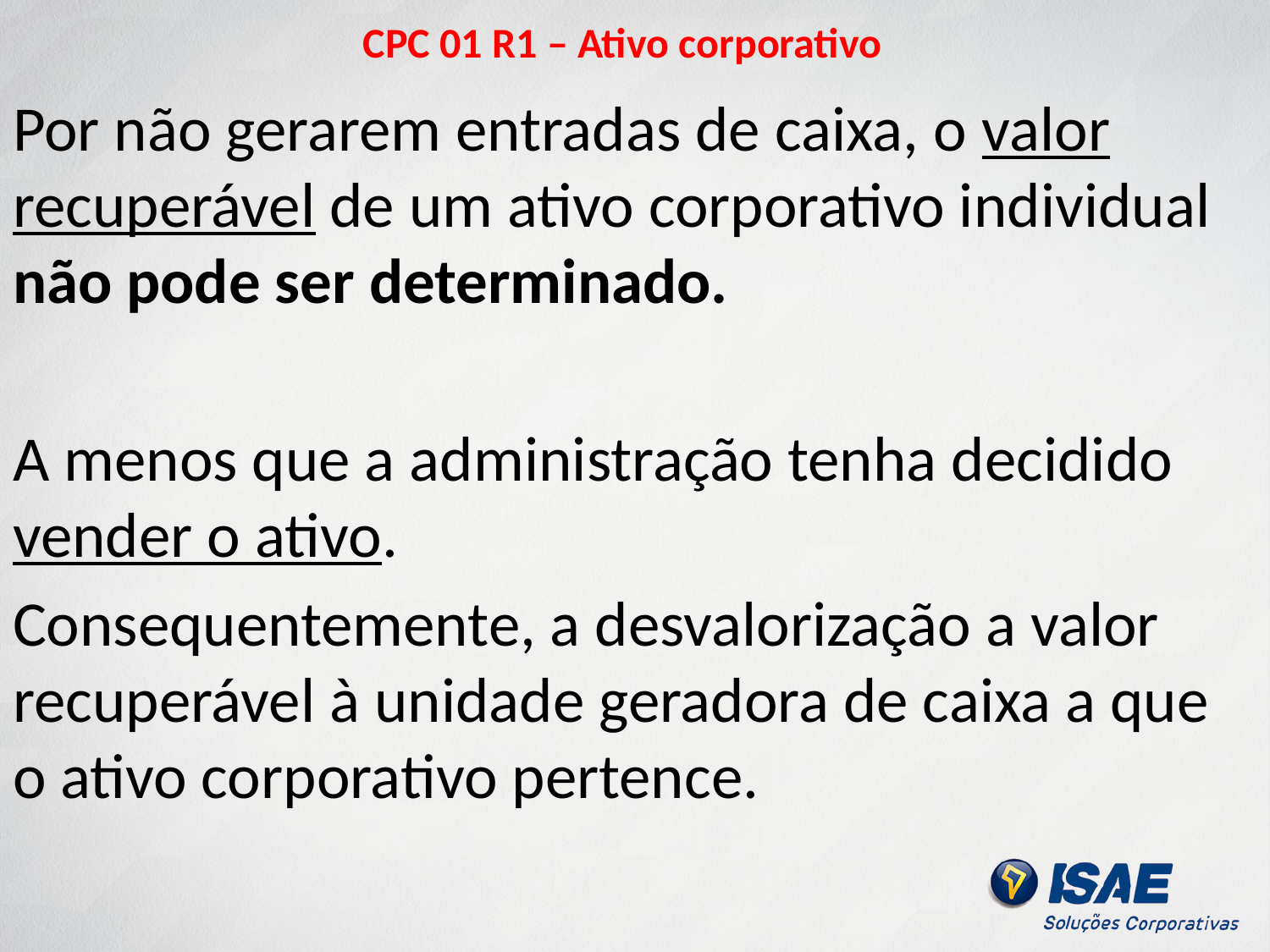

# CPC 01 R1 – Ativo corporativo
Por não gerarem entradas de caixa, o valor recuperável de um ativo corporativo individual não pode ser determinado.

A menos que a administração tenha decidido vender o ativo.
Consequentemente, a desvalorização a valor recuperável à unidade geradora de caixa a que o ativo corporativo pertence.